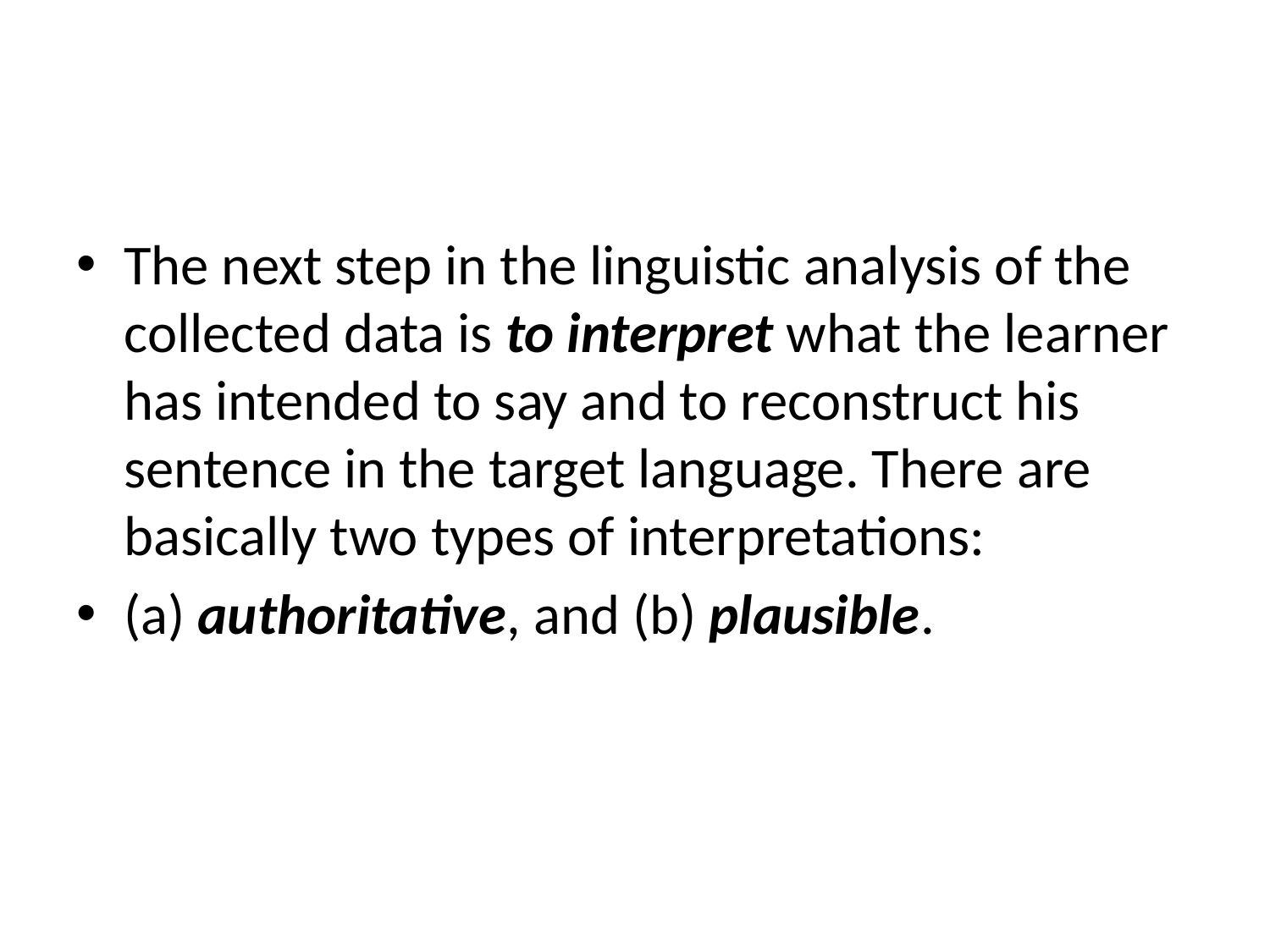

#
The next step in the linguistic analysis of the collected data is to interpret what the learner has intended to say and to reconstruct his sentence in the target language. There are basically two types of interpretations:
(a) authoritative, and (b) plausible.